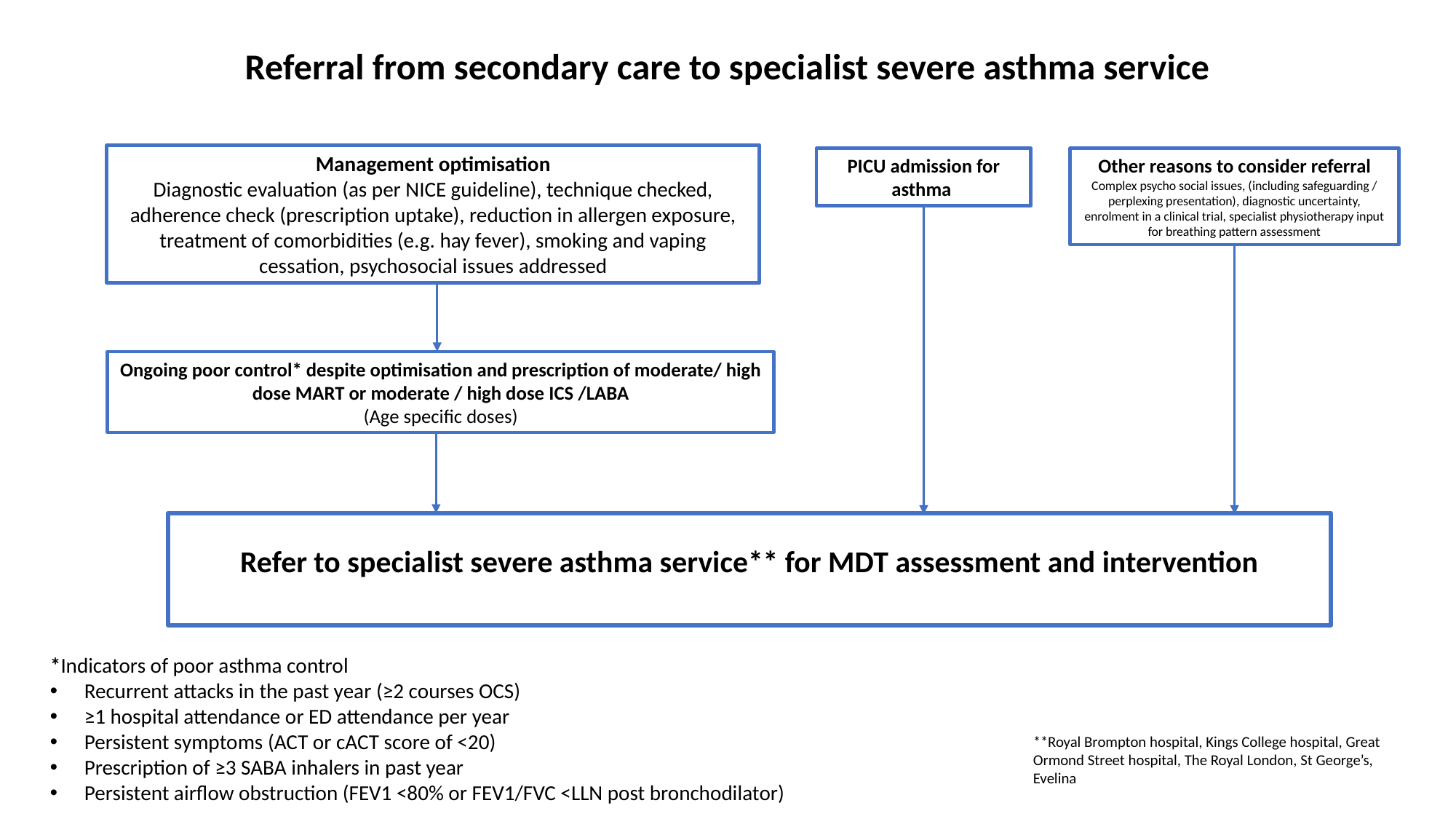

Referral from secondary care to specialist severe asthma service
Management optimisation
Diagnostic evaluation (as per NICE guideline), technique checked, adherence check (prescription uptake), reduction in allergen exposure, treatment of comorbidities (e.g. hay fever), smoking and vaping cessation, psychosocial issues addressed
PICU admission for asthma
Other reasons to consider referral
Complex psycho social issues, (including safeguarding / perplexing presentation), diagnostic uncertainty, enrolment in a clinical trial, specialist physiotherapy input for breathing pattern assessment
Ongoing poor control* despite optimisation and prescription of moderate/ high dose MART or moderate / high dose ICS /LABA
(Age specific doses)

Refer to specialist severe asthma service** for MDT assessment and intervention

*Indicators of poor asthma control
Recurrent attacks in the past year (≥2 courses OCS)
≥1 hospital attendance or ED attendance per year
Persistent symptoms (ACT or cACT score of <20)
Prescription of ≥3 SABA inhalers in past year
Persistent airflow obstruction (FEV1 <80% or FEV1/FVC <LLN post bronchodilator)

**Royal Brompton hospital, Kings College hospital, Great Ormond Street hospital, The Royal London, St George’s, Evelina